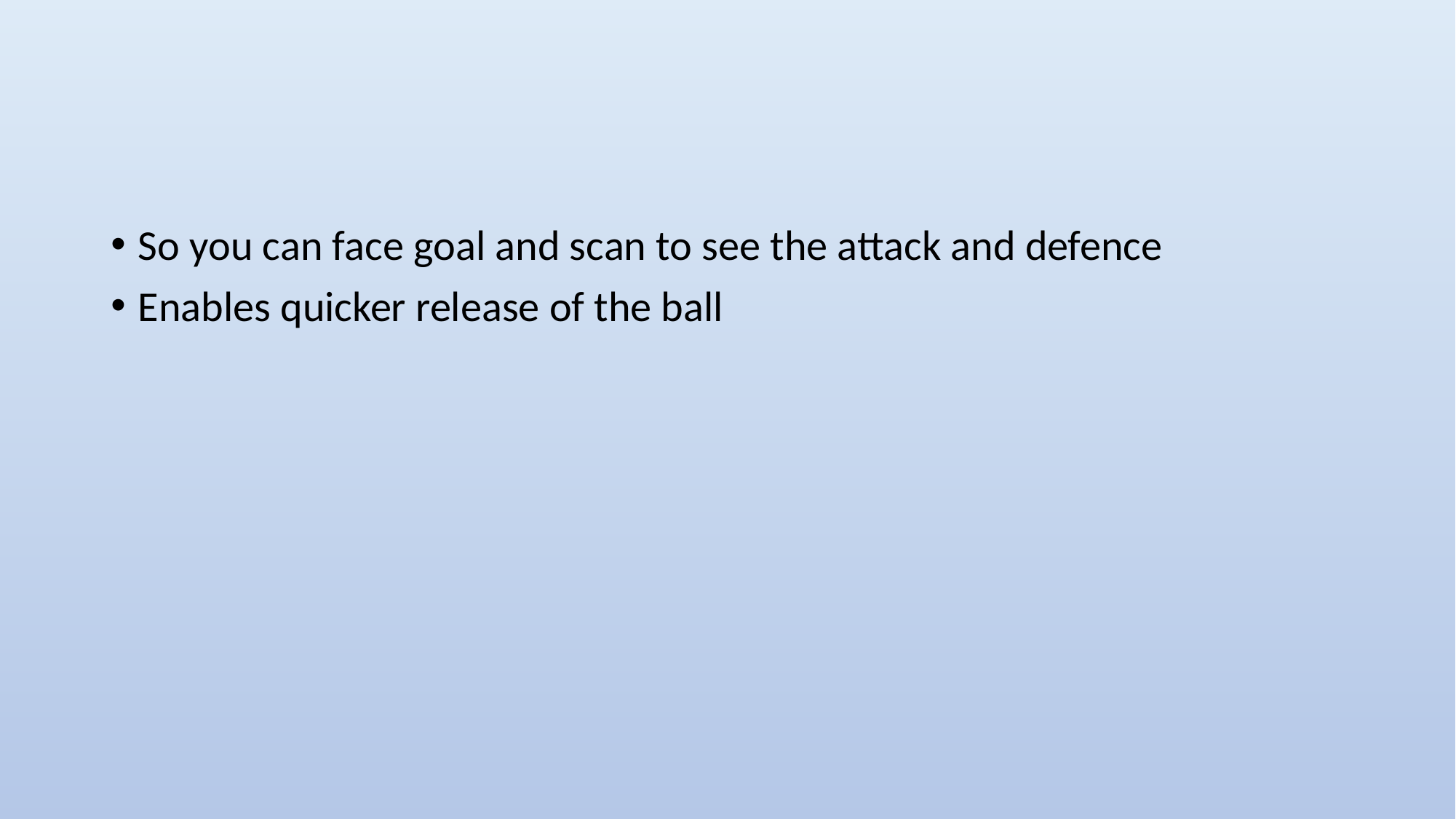

#
So you can face goal and scan to see the attack and defence
Enables quicker release of the ball